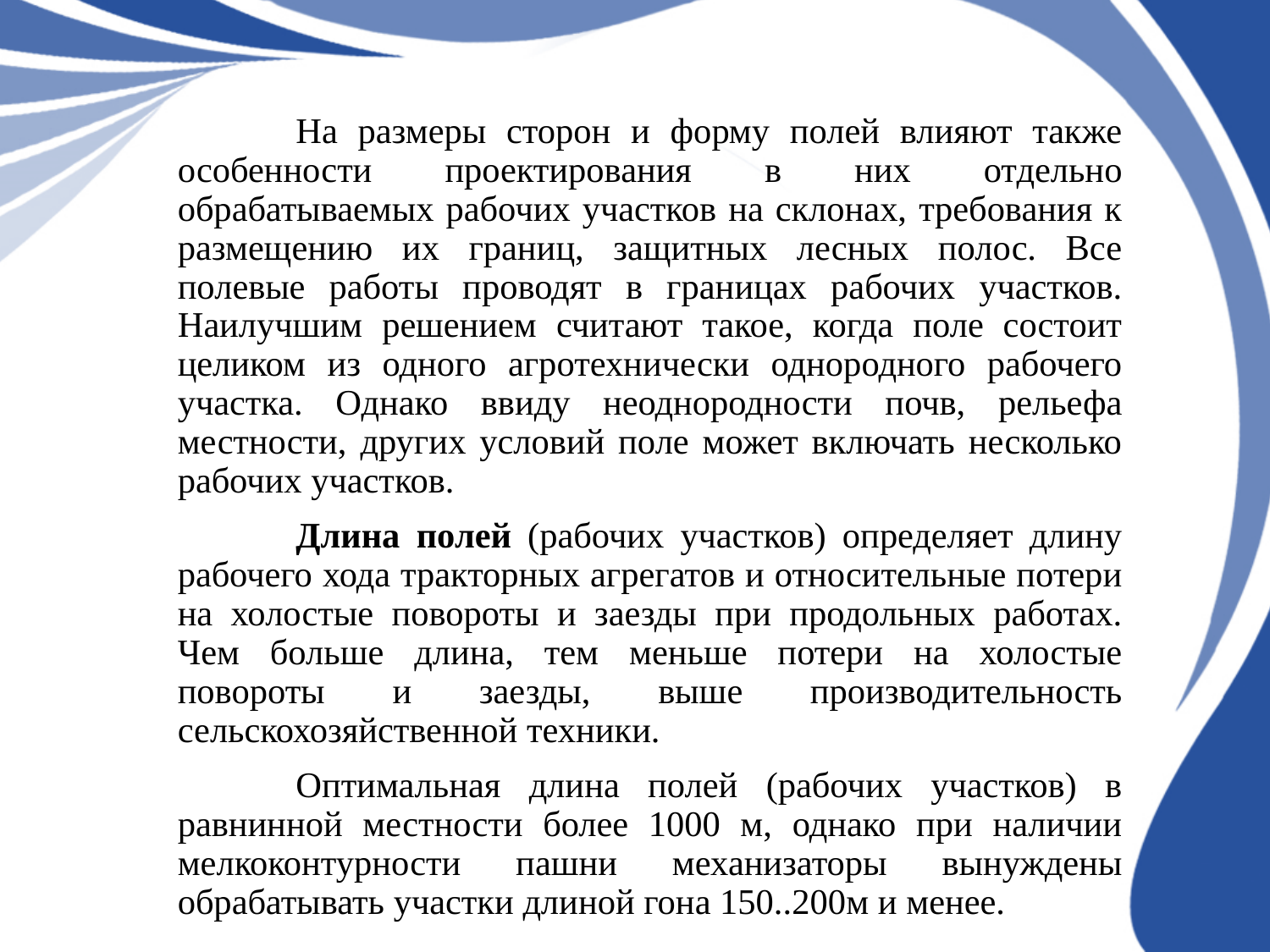

На размеры сторон и форму полей влияют также особенности проектирования в них отдельно обрабатываемых рабочих участков на склонах, требования к размещению их границ, защитных лесных полос. Все полевые работы проводят в границах рабочих участков. Наилучшим решением считают такое, когда поле состоит целиком из одного агротехнически однородного рабочего участка. Однако ввиду неоднородности почв, рельефа местности, других условий поле может включать несколько рабочих участков.
	Длина полей (рабочих участков) определяет длину рабочего хода тракторных агрегатов и относительные потери на холостые повороты и заезды при продольных работах. Чем больше длина, тем меньше потери на холостые повороты и заезды, выше производительность сельскохозяйственной техники.
	Оптимальная длина полей (рабочих участков) в равнинной местности более 1000 м, однако при наличии мелкоконтурности пашни механизаторы вынуждены обрабатывать участки длиной гона 150..200м и менее.